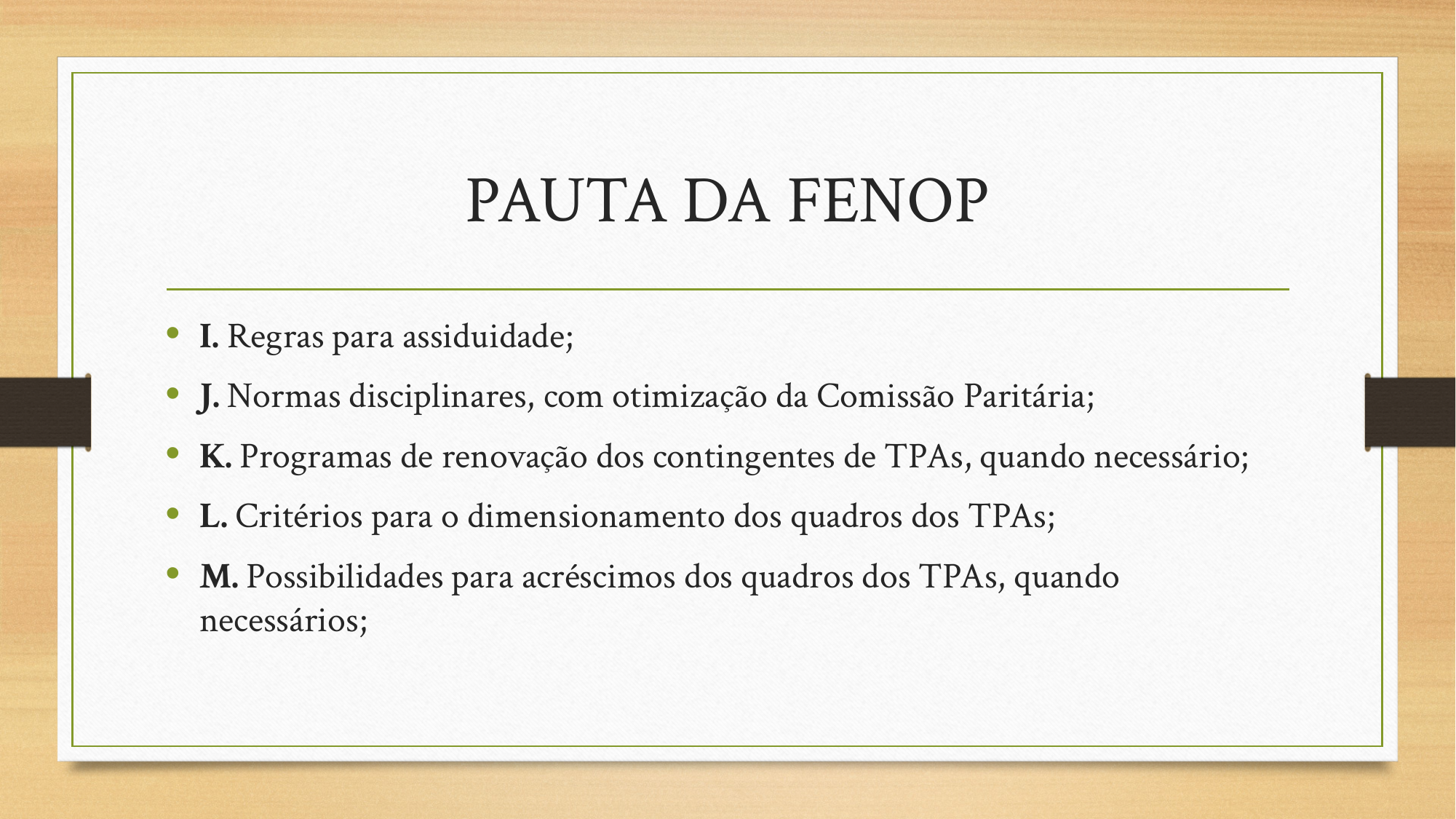

# PAUTA DA FENOP
I. Regras para assiduidade;
J. Normas disciplinares, com otimização da Comissão Paritária;
K. Programas de renovação dos contingentes de TPAs, quando necessário;
L. Critérios para o dimensionamento dos quadros dos TPAs;
M. Possibilidades para acréscimos dos quadros dos TPAs, quando necessários;